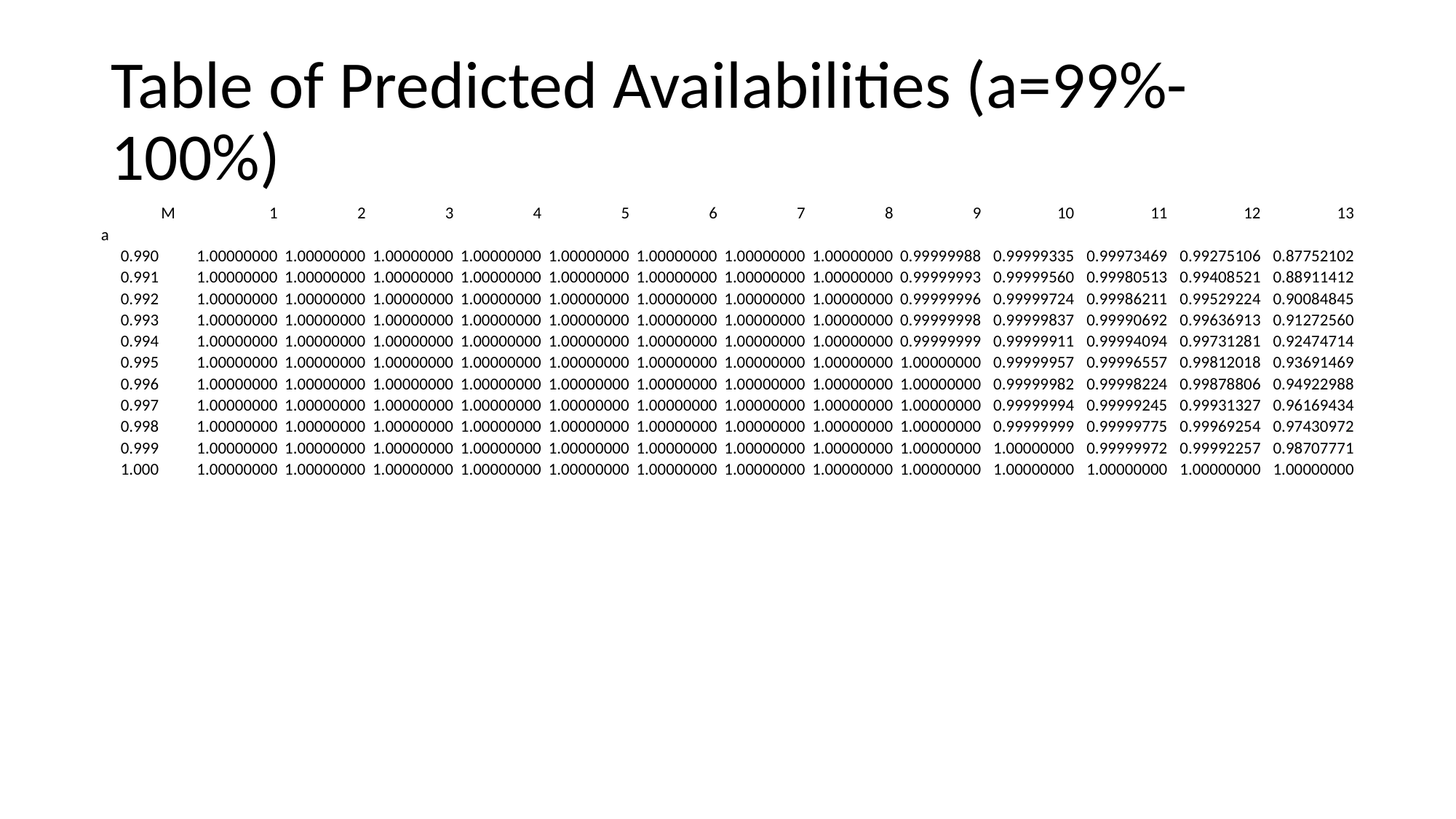

# Table of Predicted Availabilities (a=99%-100%)
|  | M | 1 | 2 | 3 | 4 | 5 | 6 | 7 | 8 | 9 | 10 | 11 | 12 | 13 |
| --- | --- | --- | --- | --- | --- | --- | --- | --- | --- | --- | --- | --- | --- | --- |
| a |  |  |  |  |  |  |  |  |  |  |  |  |  |  |
| 0.990 |  | 1.00000000 | 1.00000000 | 1.00000000 | 1.00000000 | 1.00000000 | 1.00000000 | 1.00000000 | 1.00000000 | 0.99999988 | 0.99999335 | 0.99973469 | 0.99275106 | 0.87752102 |
| 0.991 |  | 1.00000000 | 1.00000000 | 1.00000000 | 1.00000000 | 1.00000000 | 1.00000000 | 1.00000000 | 1.00000000 | 0.99999993 | 0.99999560 | 0.99980513 | 0.99408521 | 0.88911412 |
| 0.992 |  | 1.00000000 | 1.00000000 | 1.00000000 | 1.00000000 | 1.00000000 | 1.00000000 | 1.00000000 | 1.00000000 | 0.99999996 | 0.99999724 | 0.99986211 | 0.99529224 | 0.90084845 |
| 0.993 |  | 1.00000000 | 1.00000000 | 1.00000000 | 1.00000000 | 1.00000000 | 1.00000000 | 1.00000000 | 1.00000000 | 0.99999998 | 0.99999837 | 0.99990692 | 0.99636913 | 0.91272560 |
| 0.994 |  | 1.00000000 | 1.00000000 | 1.00000000 | 1.00000000 | 1.00000000 | 1.00000000 | 1.00000000 | 1.00000000 | 0.99999999 | 0.99999911 | 0.99994094 | 0.99731281 | 0.92474714 |
| 0.995 |  | 1.00000000 | 1.00000000 | 1.00000000 | 1.00000000 | 1.00000000 | 1.00000000 | 1.00000000 | 1.00000000 | 1.00000000 | 0.99999957 | 0.99996557 | 0.99812018 | 0.93691469 |
| 0.996 |  | 1.00000000 | 1.00000000 | 1.00000000 | 1.00000000 | 1.00000000 | 1.00000000 | 1.00000000 | 1.00000000 | 1.00000000 | 0.99999982 | 0.99998224 | 0.99878806 | 0.94922988 |
| 0.997 |  | 1.00000000 | 1.00000000 | 1.00000000 | 1.00000000 | 1.00000000 | 1.00000000 | 1.00000000 | 1.00000000 | 1.00000000 | 0.99999994 | 0.99999245 | 0.99931327 | 0.96169434 |
| 0.998 |  | 1.00000000 | 1.00000000 | 1.00000000 | 1.00000000 | 1.00000000 | 1.00000000 | 1.00000000 | 1.00000000 | 1.00000000 | 0.99999999 | 0.99999775 | 0.99969254 | 0.97430972 |
| 0.999 |  | 1.00000000 | 1.00000000 | 1.00000000 | 1.00000000 | 1.00000000 | 1.00000000 | 1.00000000 | 1.00000000 | 1.00000000 | 1.00000000 | 0.99999972 | 0.99992257 | 0.98707771 |
| 1.000 |  | 1.00000000 | 1.00000000 | 1.00000000 | 1.00000000 | 1.00000000 | 1.00000000 | 1.00000000 | 1.00000000 | 1.00000000 | 1.00000000 | 1.00000000 | 1.00000000 | 1.00000000 |